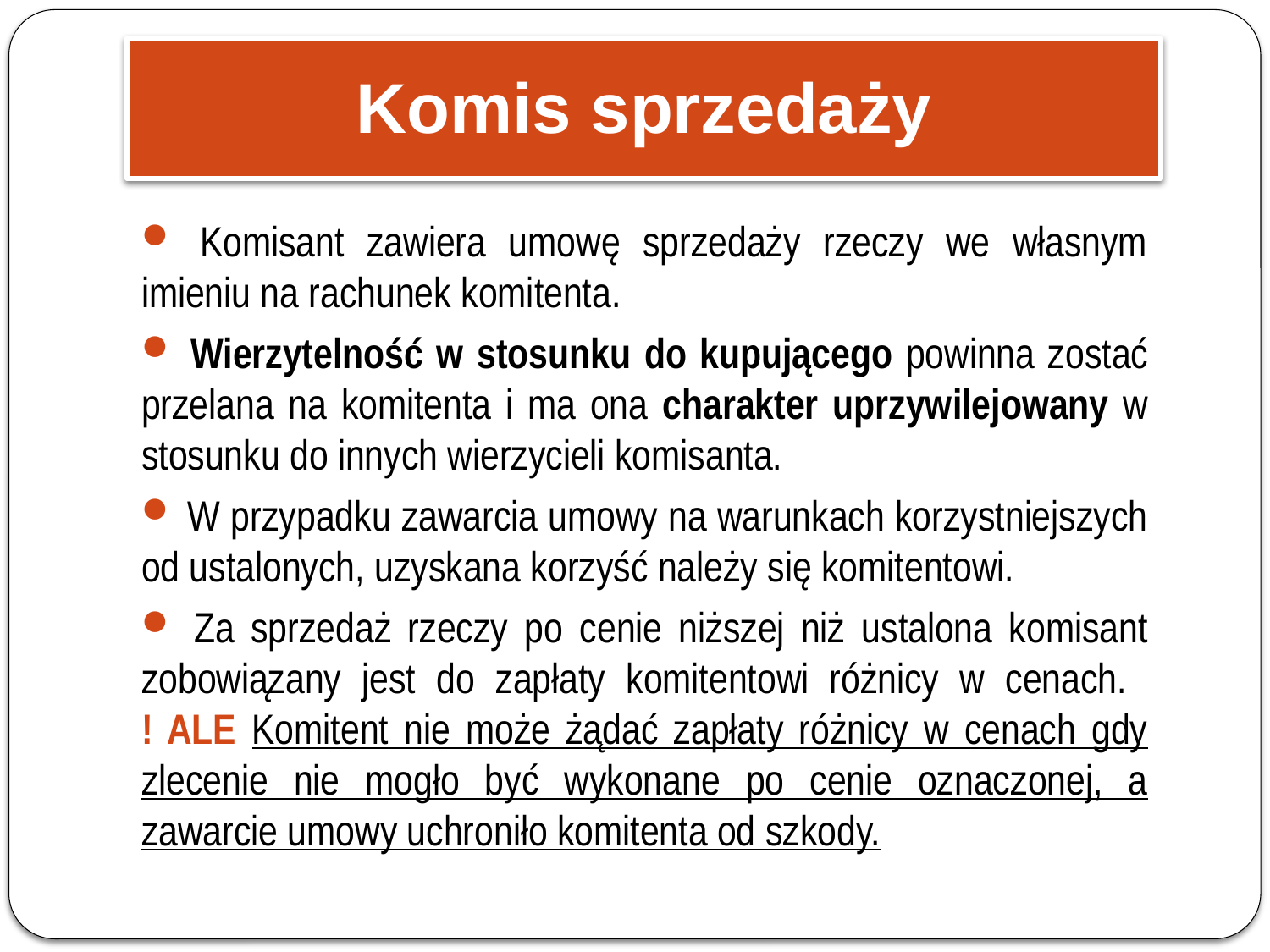

Komis sprzedaży
 Komisant zawiera umowę sprzedaży rzeczy we własnym imieniu na rachunek komitenta.
 Wierzytelność w stosunku do kupującego powinna zostać przelana na komitenta i ma ona charakter uprzywilejowany w stosunku do innych wierzycieli komisanta.
 W przypadku zawarcia umowy na warunkach korzystniejszych od ustalonych, uzyskana korzyść należy się komitentowi.
 Za sprzedaż rzeczy po cenie niższej niż ustalona komisant zobowiązany jest do zapłaty komitentowi różnicy w cenach.
! ALE Komitent nie może żądać zapłaty różnicy w cenach gdy zlecenie nie mogło być wykonane po cenie oznaczonej, a zawarcie umowy uchroniło komitenta od szkody.